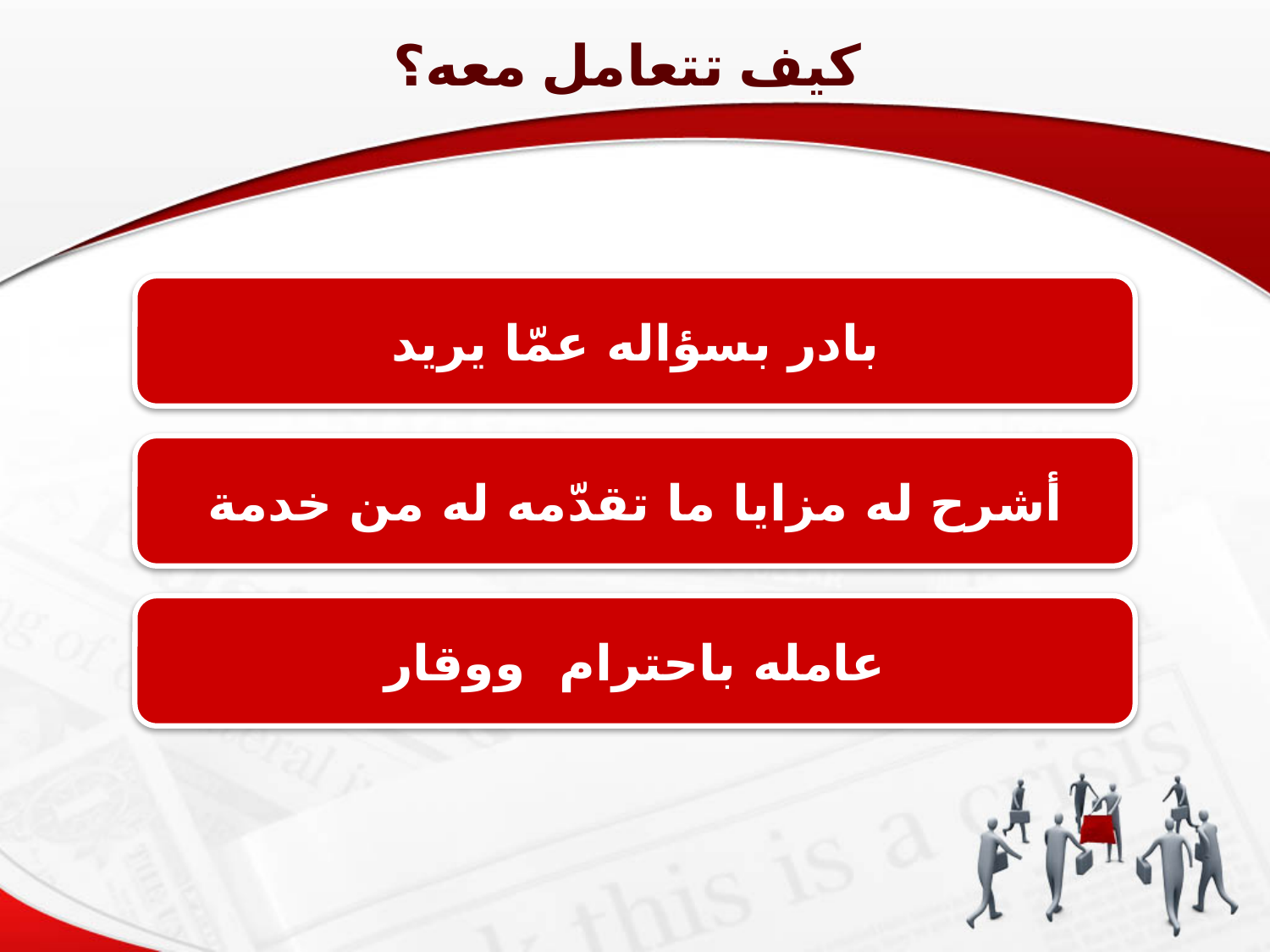

كيف تتعامل معه؟
بادر بسؤاله عمّا يريد
أشرح له مزايا ما تقدّمه له من خدمة
عامله باحترام  ووقار